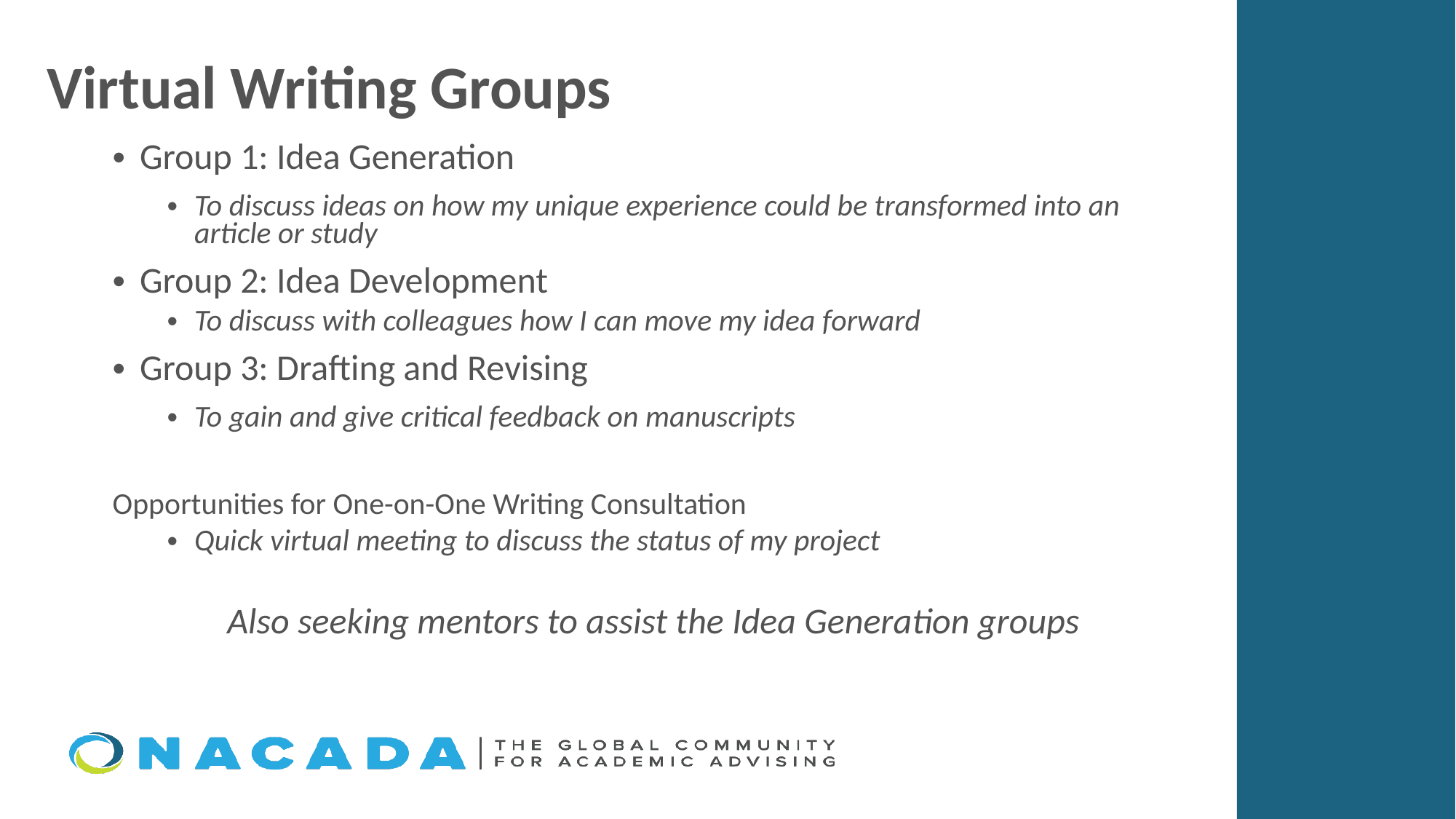

Virtual Writing Groups

Group 1: Idea Generation
To discuss ideas on how my unique experience could be transformed into an article or study
Group 2: Idea Development
To discuss with colleagues how I can move my idea forward
Group 3: Drafting and Revising
To gain and give critical feedback on manuscripts

Opportunities for One-on-One Writing Consultation
Quick virtual meeting to discuss the status of my project

Also seeking mentors to assist the Idea Generation groups